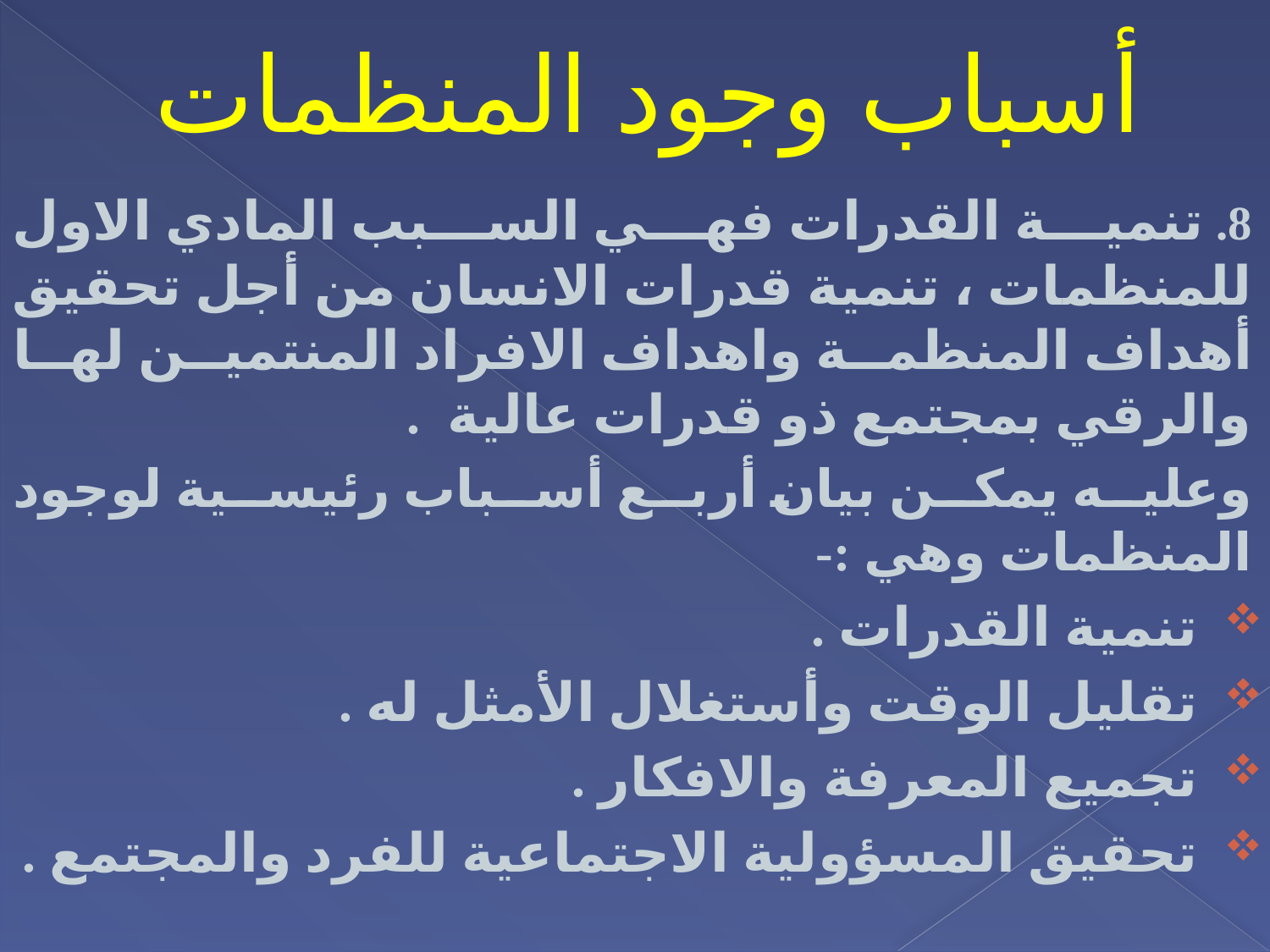

# أسباب وجود المنظمات
8. تنمية القدرات فهي السبب المادي الاول للمنظمات ، تنمية قدرات الانسان من أجل تحقيق أهداف المنظمة واهداف الافراد المنتمين لها والرقي بمجتمع ذو قدرات عالية  .
وعليه يمكن بيان أربع أسباب رئيسية لوجود المنظمات وهي :-
تنمية القدرات .
تقليل الوقت وأستغلال الأمثل له .
تجميع المعرفة والافكار .
تحقيق المسؤولية الاجتماعية للفرد والمجتمع .